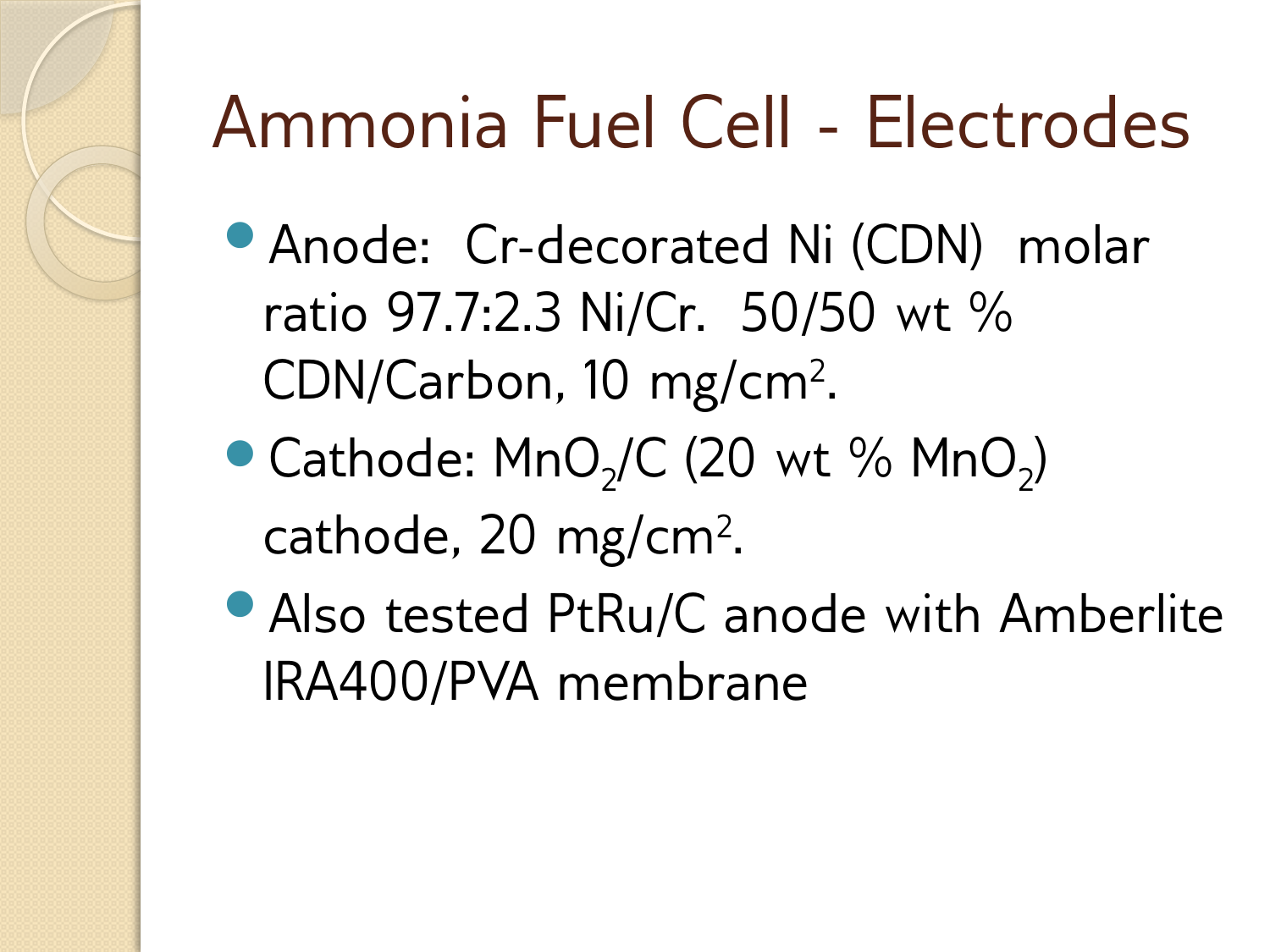

# Ammonia Fuel Cell - Electrodes
Anode:  Cr-decorated Ni (CDN)  molar ratio 97.7:2.3 Ni/Cr.  50/50 wt % CDN/Carbon, 10 mg/cm2.
Cathode: MnO2/C (20 wt % MnO2) cathode, 20 mg/cm2.
Also tested PtRu/C anode with Amberlite IRA400/PVA membrane